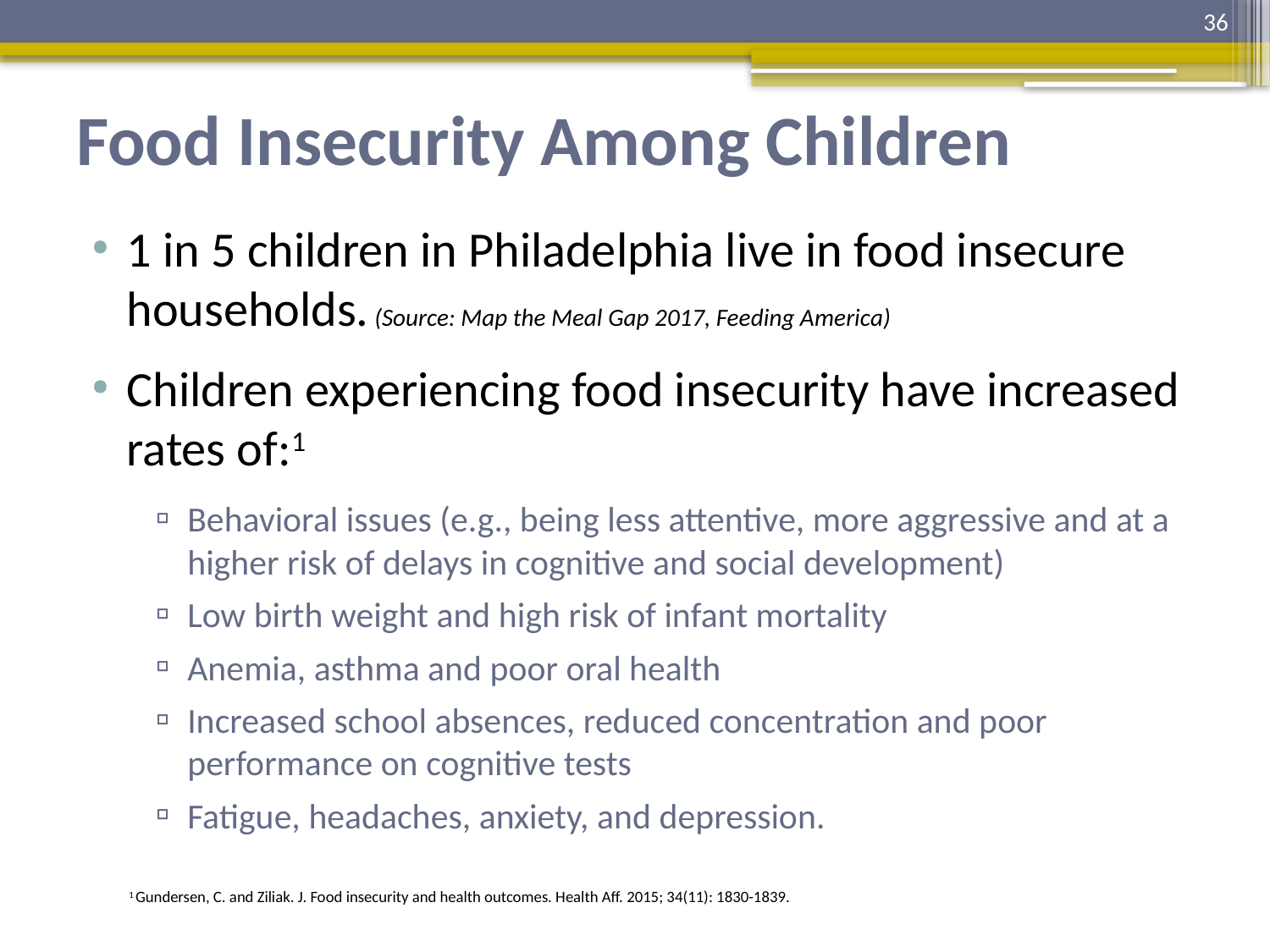

36
# Food Insecurity Among Children
1 in 5 children in Philadelphia live in food insecure households. (Source: Map the Meal Gap 2017, Feeding America)
Children experiencing food insecurity have increased rates of:1
Behavioral issues (e.g., being less attentive, more aggressive and at a higher risk of delays in cognitive and social development)
Low birth weight and high risk of infant mortality
Anemia, asthma and poor oral health
Increased school absences, reduced concentration and poor performance on cognitive tests
Fatigue, headaches, anxiety, and depression.
1 Gundersen, C. and Ziliak. J. Food insecurity and health outcomes. Health Aff. 2015; 34(11): 1830-1839.